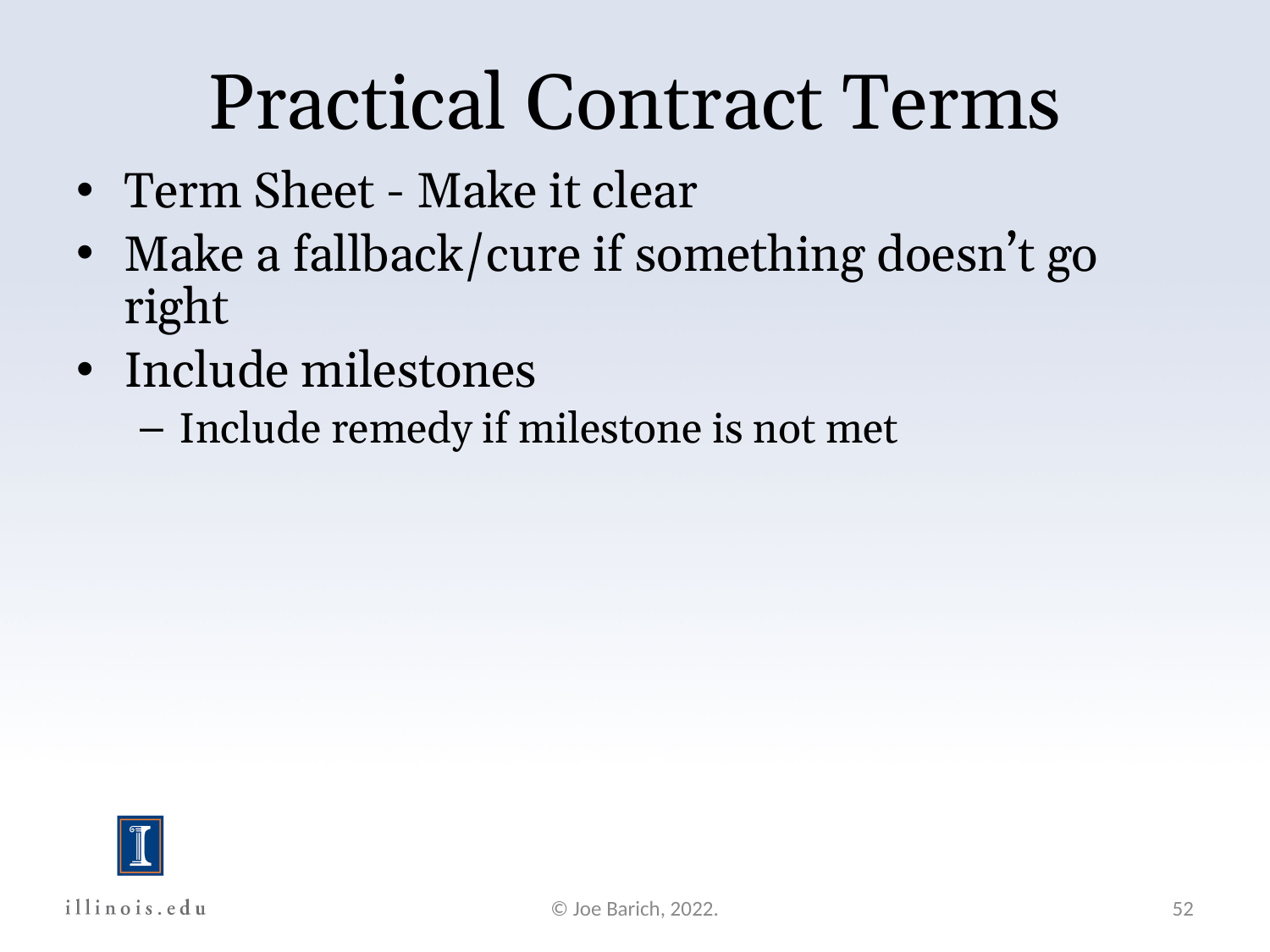

Practical Contract Terms
Term Sheet - Make it clear
Make a fallback/cure if something doesn’t go right
Include milestones
Include remedy if milestone is not met
© Joe Barich, 2022.
52